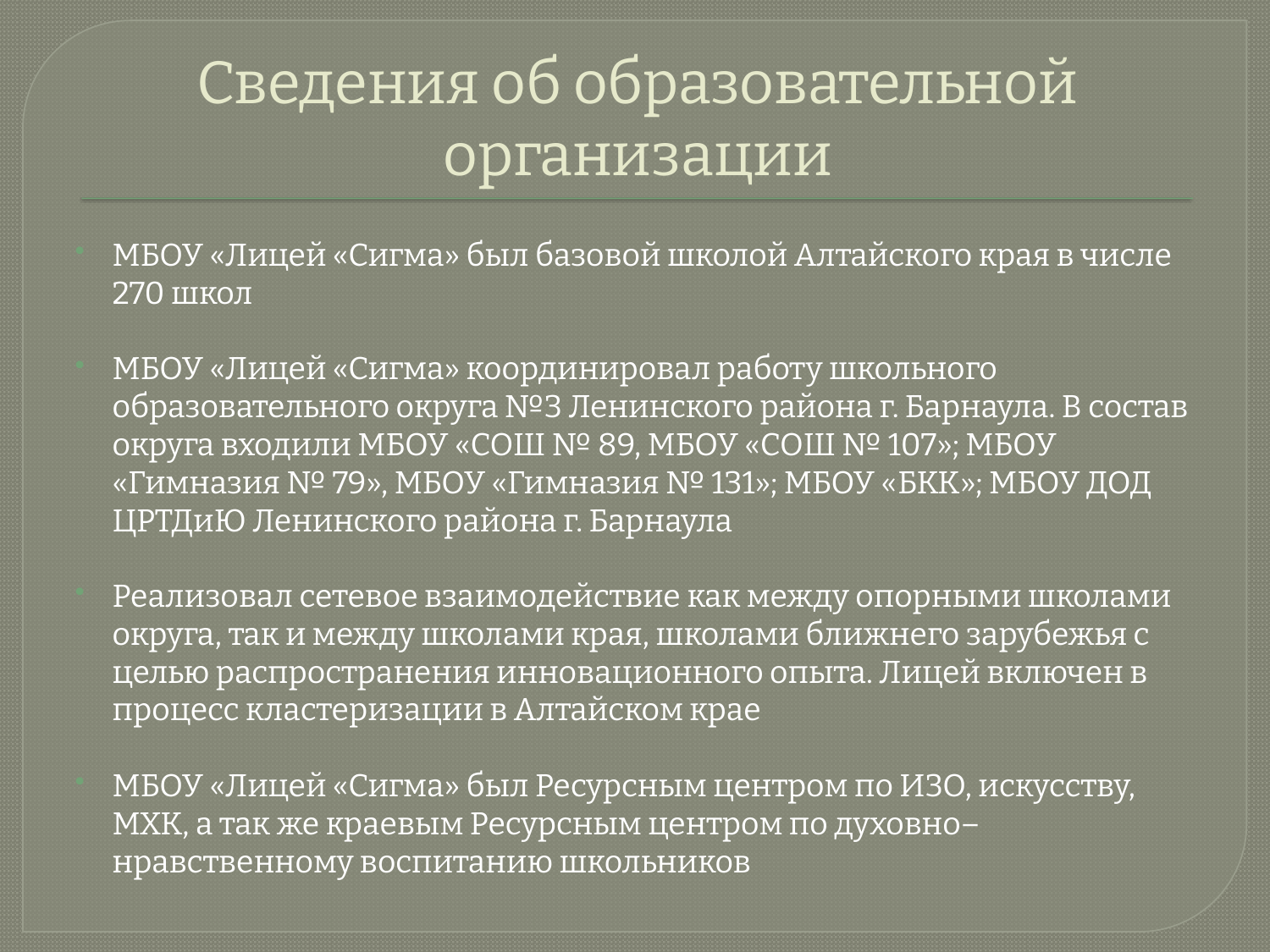

# Сведения об образовательной организации
МБОУ «Лицей «Сигма» был базовой школой Алтайского края в числе 270 школ

МБОУ «Лицей «Сигма» координировал работу школьного образовательного округа №3 Ленинского района г. Барнаула. В состав округа входили МБОУ «СОШ № 89, МБОУ «СОШ № 107»; МБОУ «Гимназия № 79», МБОУ «Гимназия № 131»; МБОУ «БКК»; МБОУ ДОД ЦРТДиЮ Ленинского района г. Барнаула

Реализовал сетевое взаимодействие как между опорными школами округа, так и между школами края, школами ближнего зарубежья с целью распространения инновационного опыта. Лицей включен в процесс кластеризации в Алтайском крае

МБОУ «Лицей «Сигма» был Ресурсным центром по ИЗО, искусству, МХК, а так же краевым Ресурсным центром по духовно–нравственному воспитанию школьников